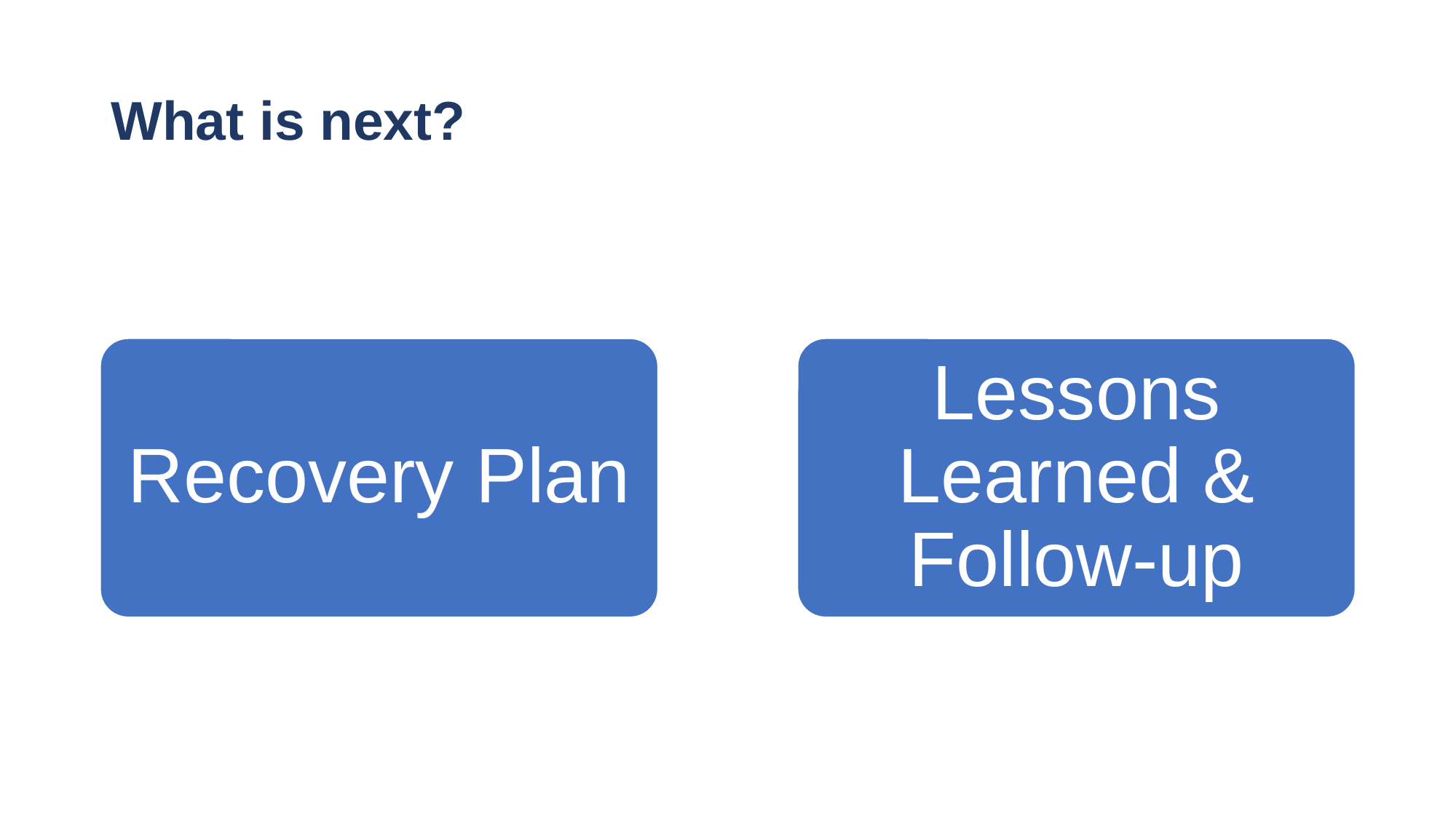

# What is next?

Recovery Plan
Lessons Learned & Follow-up